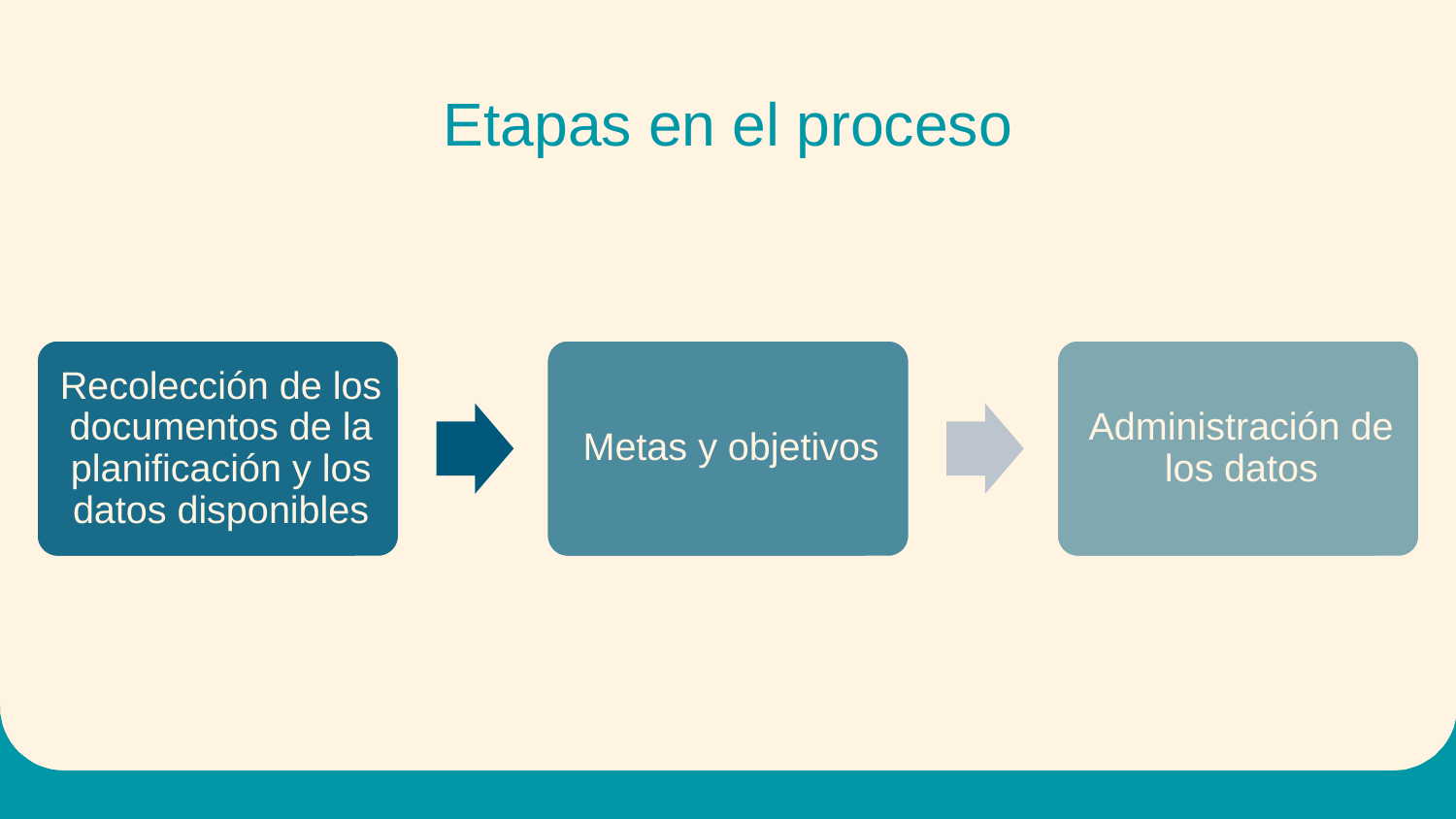

# Etapas en el proceso
Recolección de los documentos de la planificación y los datos disponibles

Metas y objetivos

Administración de los datos